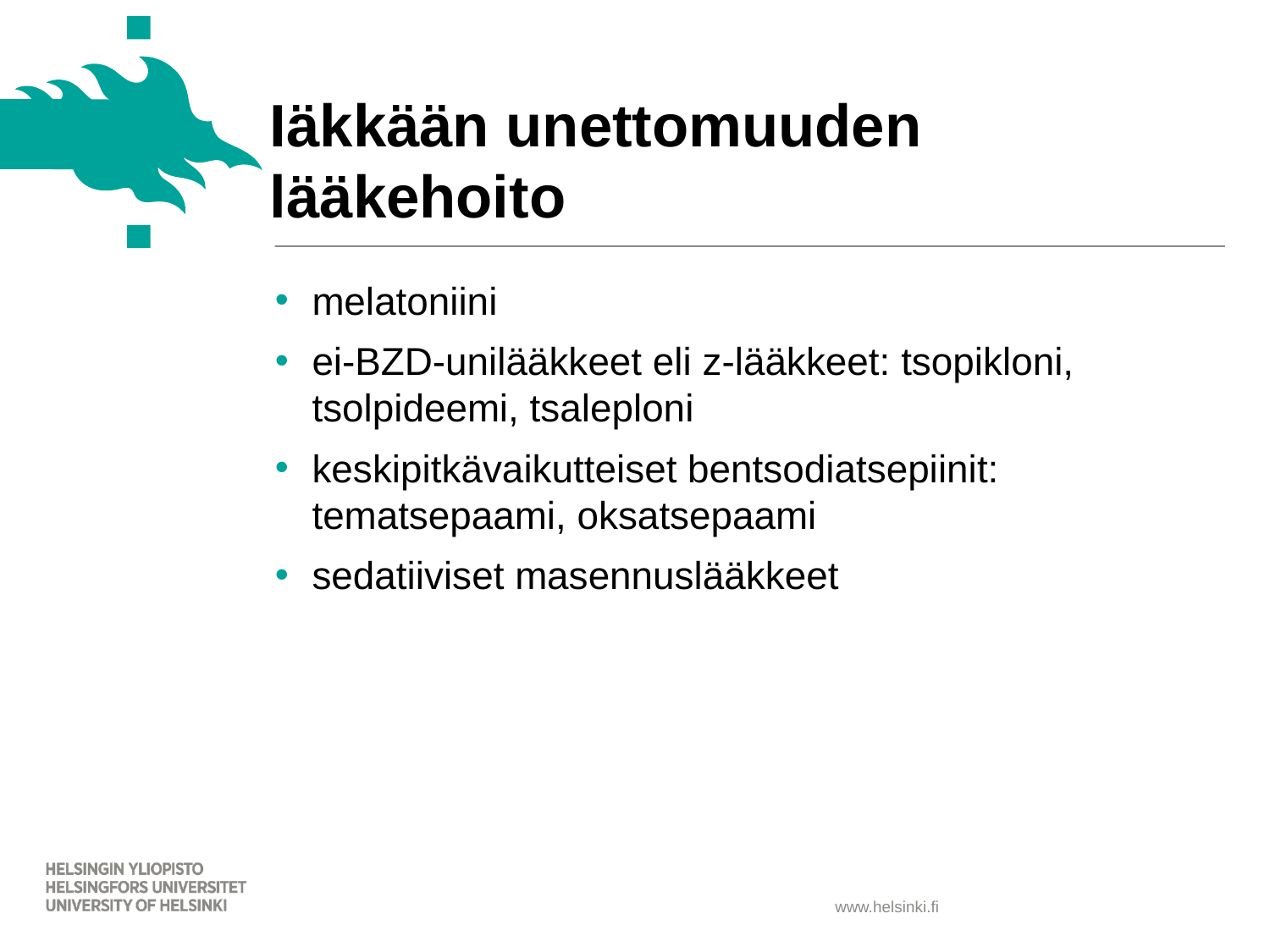

# Iäkkään unettomuuden lääkehoito
melatoniini
ei-BZD-unilääkkeet eli z-lääkkeet: tsopikloni, tsolpideemi, tsaleploni
keskipitkävaikutteiset bentsodiatsepiinit: tematsepaami, oksatsepaami
sedatiiviset masennuslääkkeet